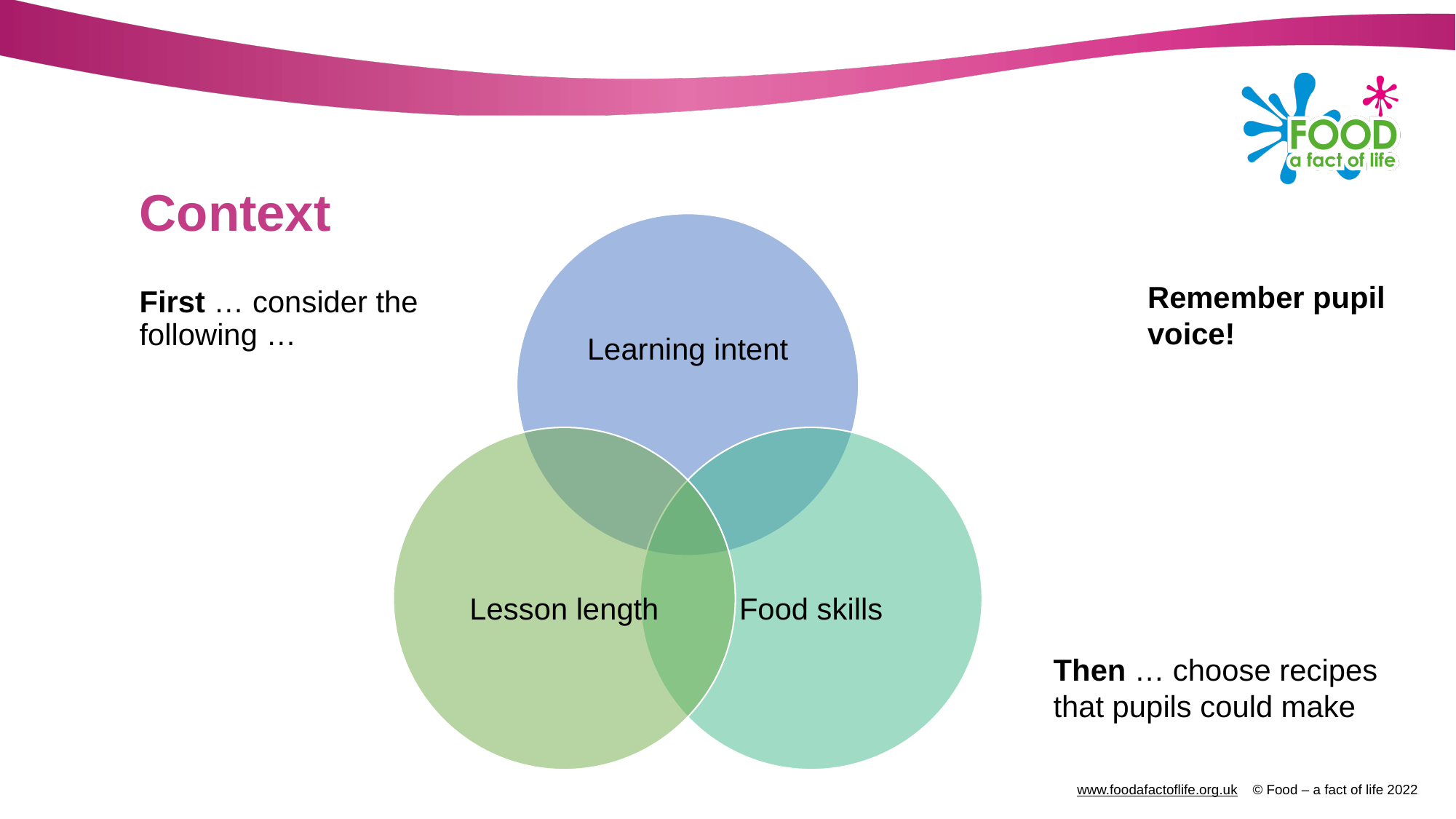

# Context
Learning intent
Food skills
Lesson length
Remember pupil voice!
First … consider the following …
Then … choose recipes that pupils could make